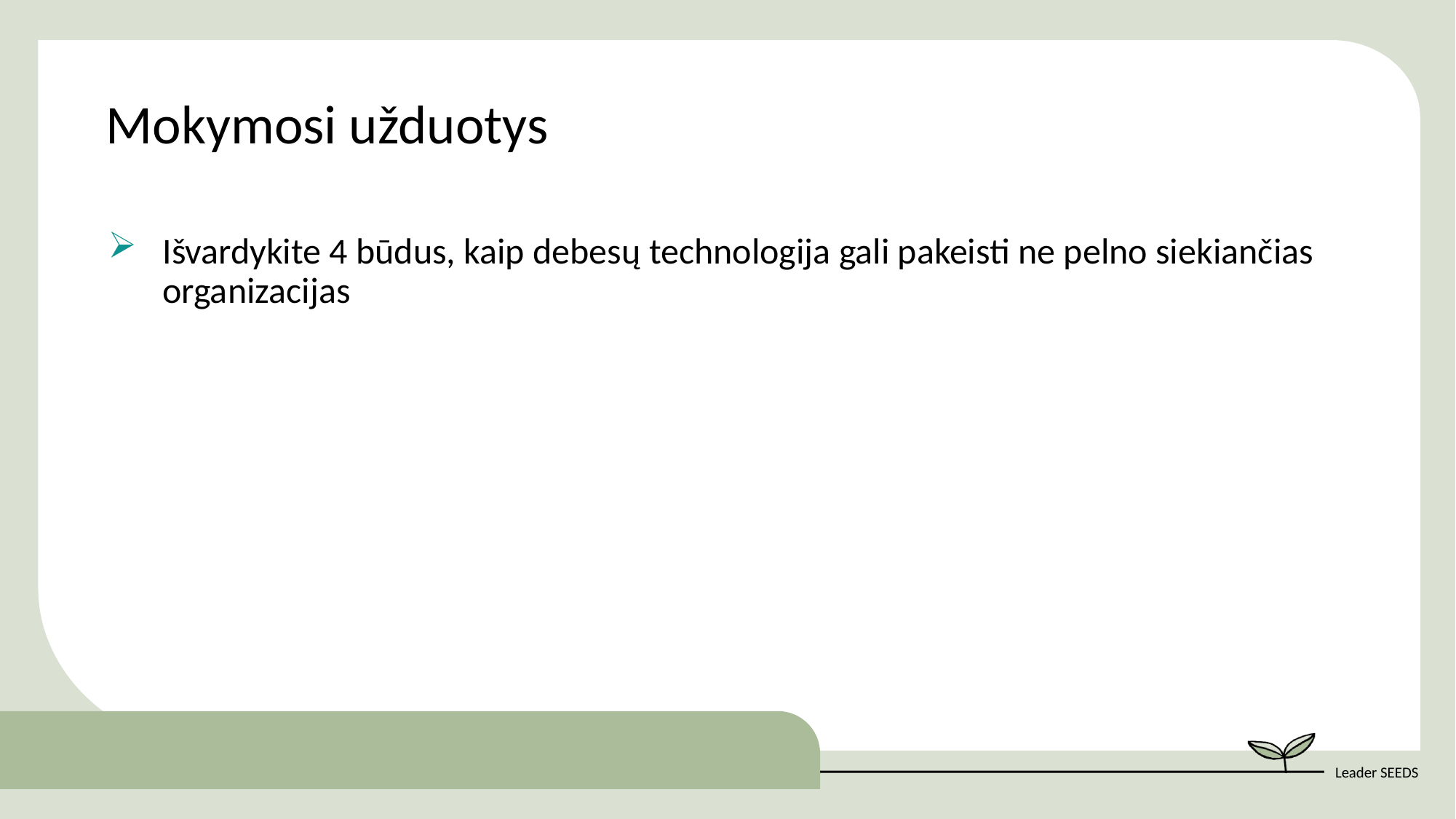

Mokymosi užduotys
Išvardykite 4 būdus, kaip debesų technologija gali pakeisti ne pelno siekiančias organizacijas